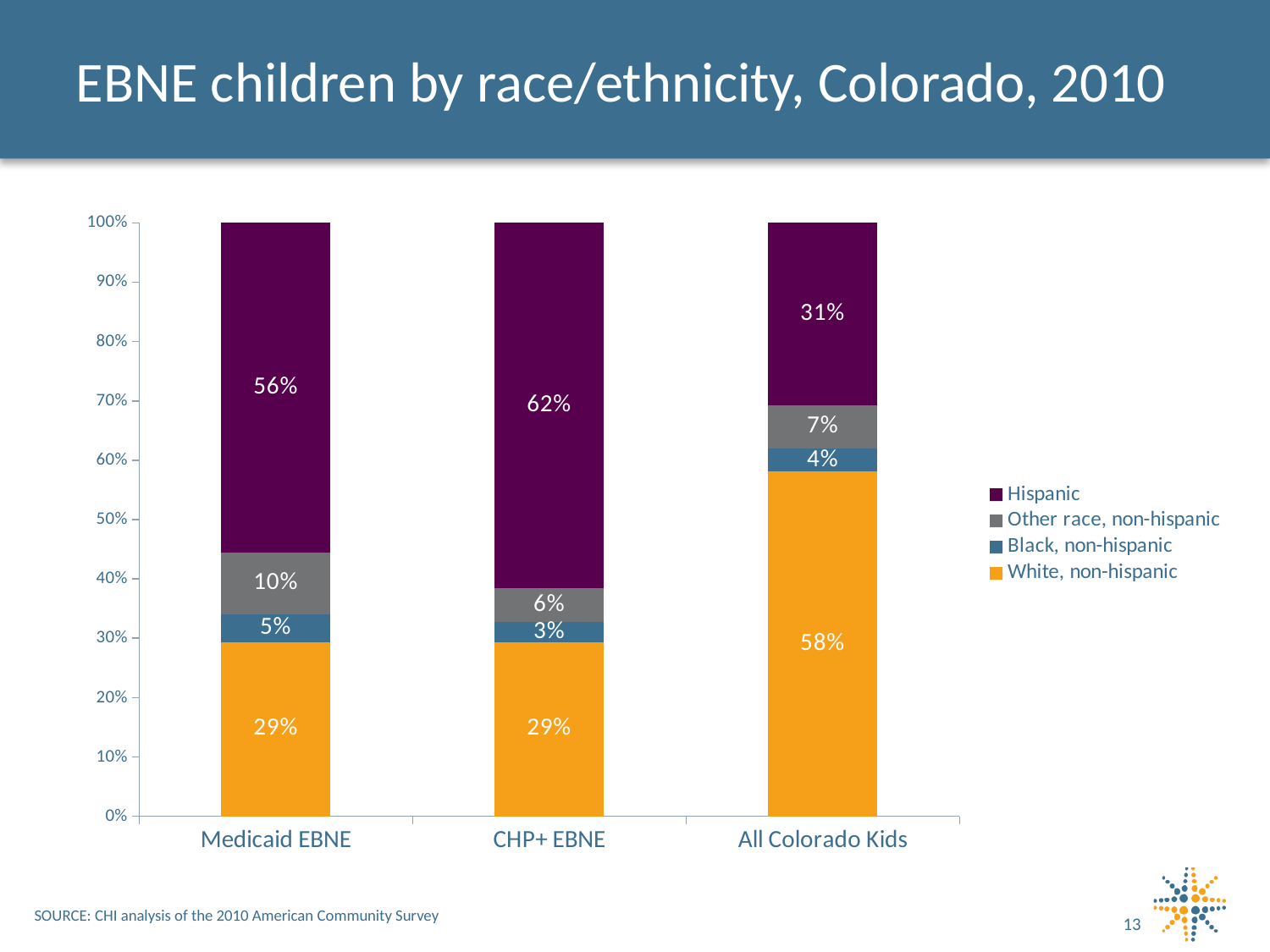

EBNE children by race/ethnicity, Colorado, 2010

### Chart

| Category | White, non-hispanic | Black, non-hispanic | Other race, non-hispanic | Hispanic |
|---|---|---|---|---|
| Medicaid EBNE | 0.2936057510404843 | 0.0467272039349225 | 0.1036937192584186 | 0.5559733257661745 |
| CHP+ EBNE | 0.293851262956627 | 0.032982791586998086 | 0.05741169367012186 | 0.6157542517862534 |
| All Colorado Kids | 0.5808252621000005 | 0.0382876234 | 0.07388560100000002 | 0.30700151350000027 |
13
SOURCE: CHI analysis of the 2010 American Community Survey